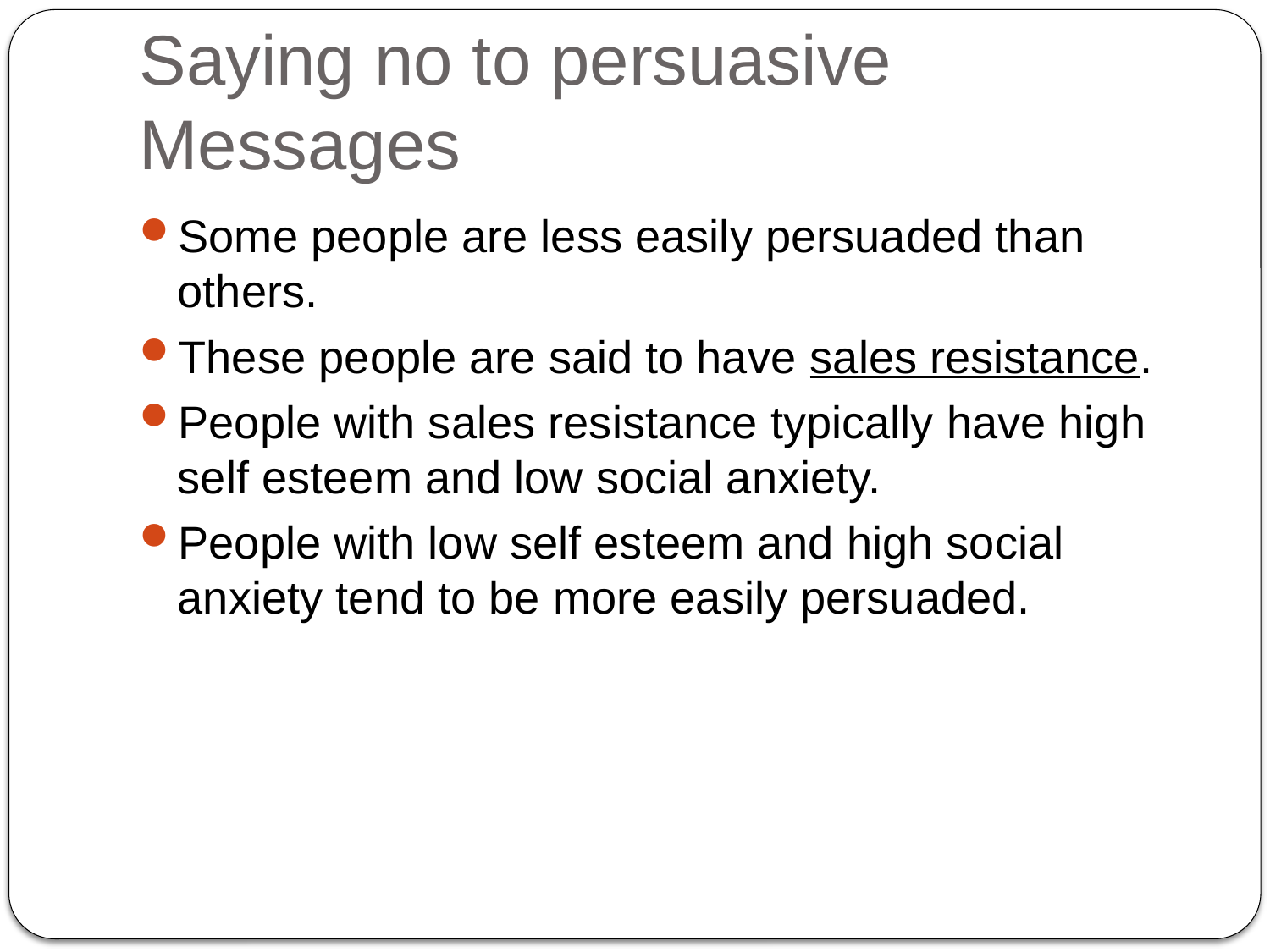

# Saying no to persuasive Messages
Some people are less easily persuaded than others.
These people are said to have sales resistance.
People with sales resistance typically have high self esteem and low social anxiety.
People with low self esteem and high social anxiety tend to be more easily persuaded.